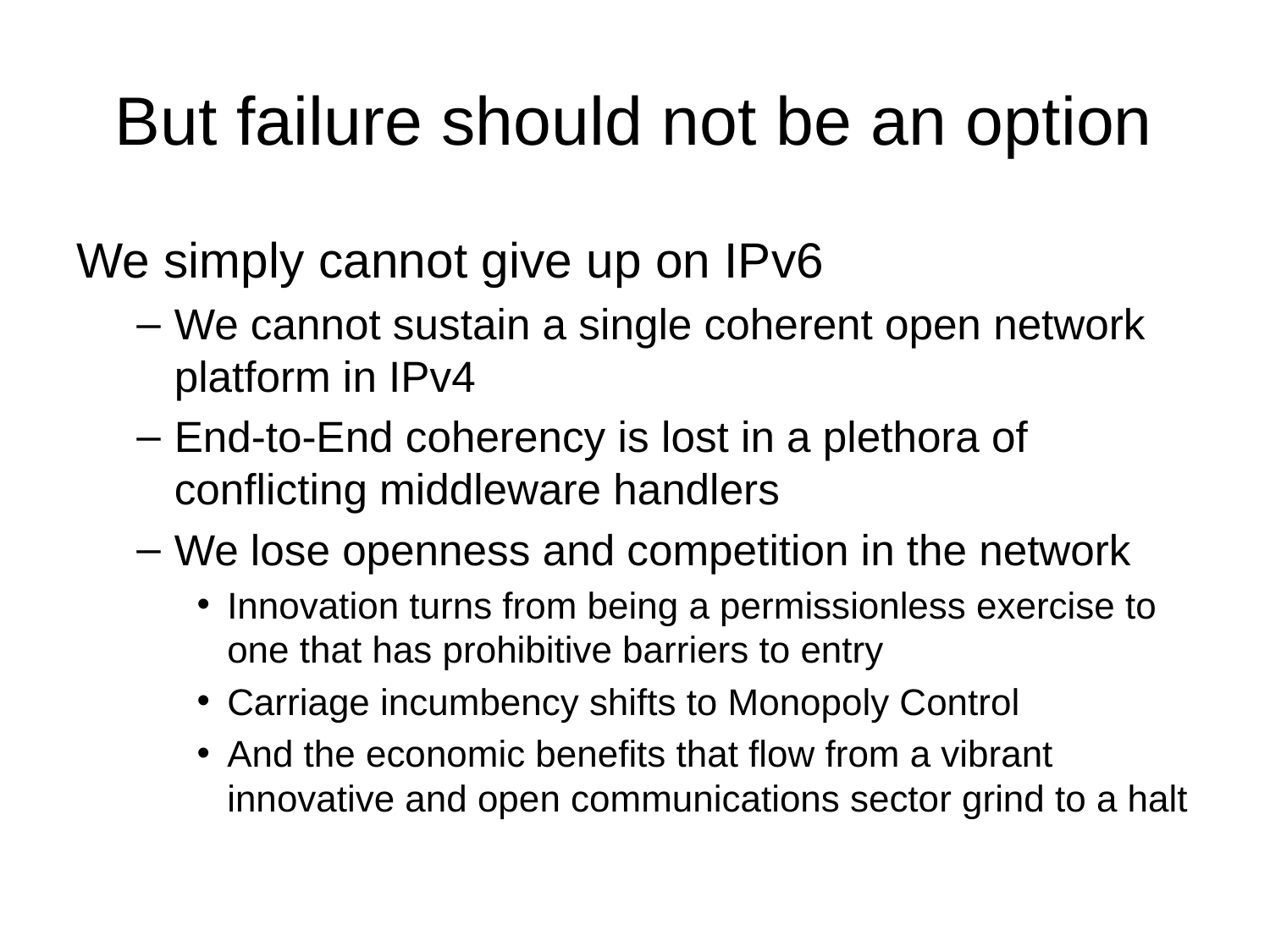

# But failure should not be an option
We simply cannot give up on IPv6
We cannot sustain a single coherent open network platform in IPv4
End-to-End coherency is lost in a plethora of conflicting middleware handlers
We lose openness and competition in the network
Innovation turns from being a permissionless exercise to one that has prohibitive barriers to entry
Carriage incumbency shifts to Monopoly Control
And the economic benefits that flow from a vibrant innovative and open communications sector grind to a halt